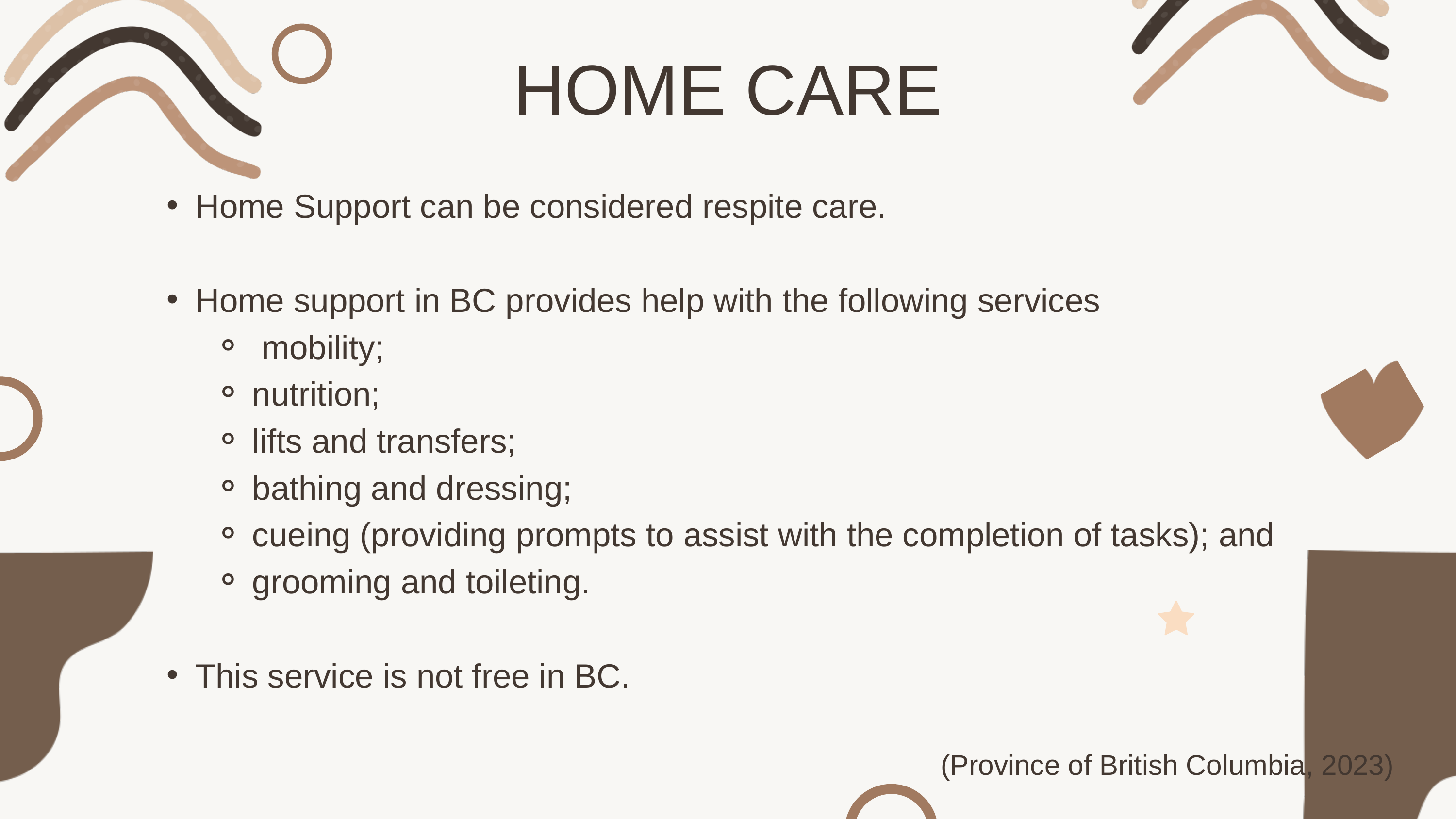

HOME CARE
Home Support can be considered respite care.

Home support in BC provides help with the following services
 mobility;
nutrition;
lifts and transfers;
bathing and dressing;
cueing (providing prompts to assist with the completion of tasks); and
grooming and toileting.

This service is not free in BC.

(Province of British Columbia, 2023)